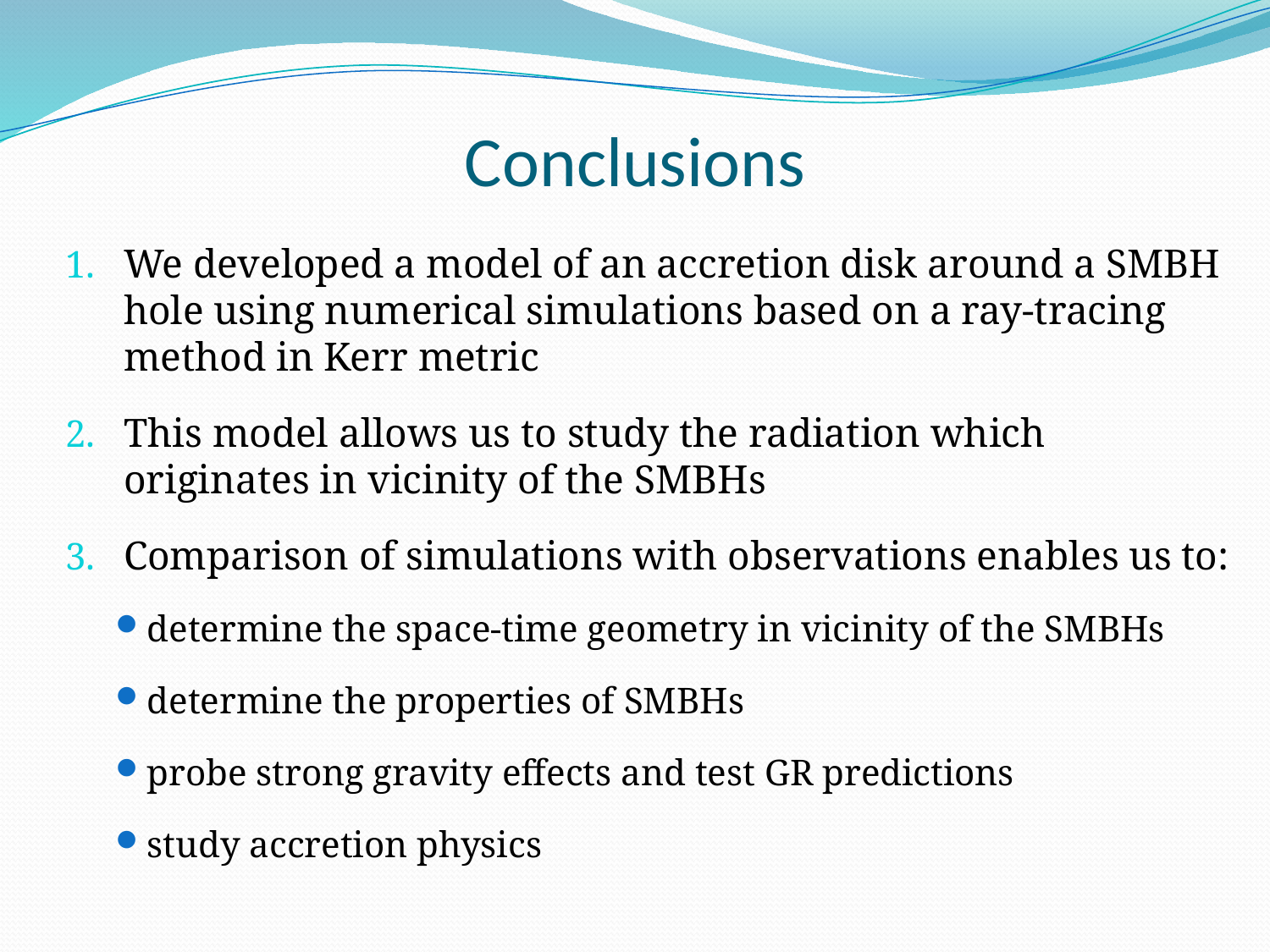

# Conclusions
We developed a model of an accretion disk around a SMBH hole using numerical simulations based on a ray-tracing method in Kerr metric
This model allows us to study the radiation which originates in vicinity of the SMBHs
Comparison of simulations with observations enables us to:
determine the space-time geometry in vicinity of the SMBHs
determine the properties of SMBHs
probe strong gravity effects and test GR predictions
study accretion physics